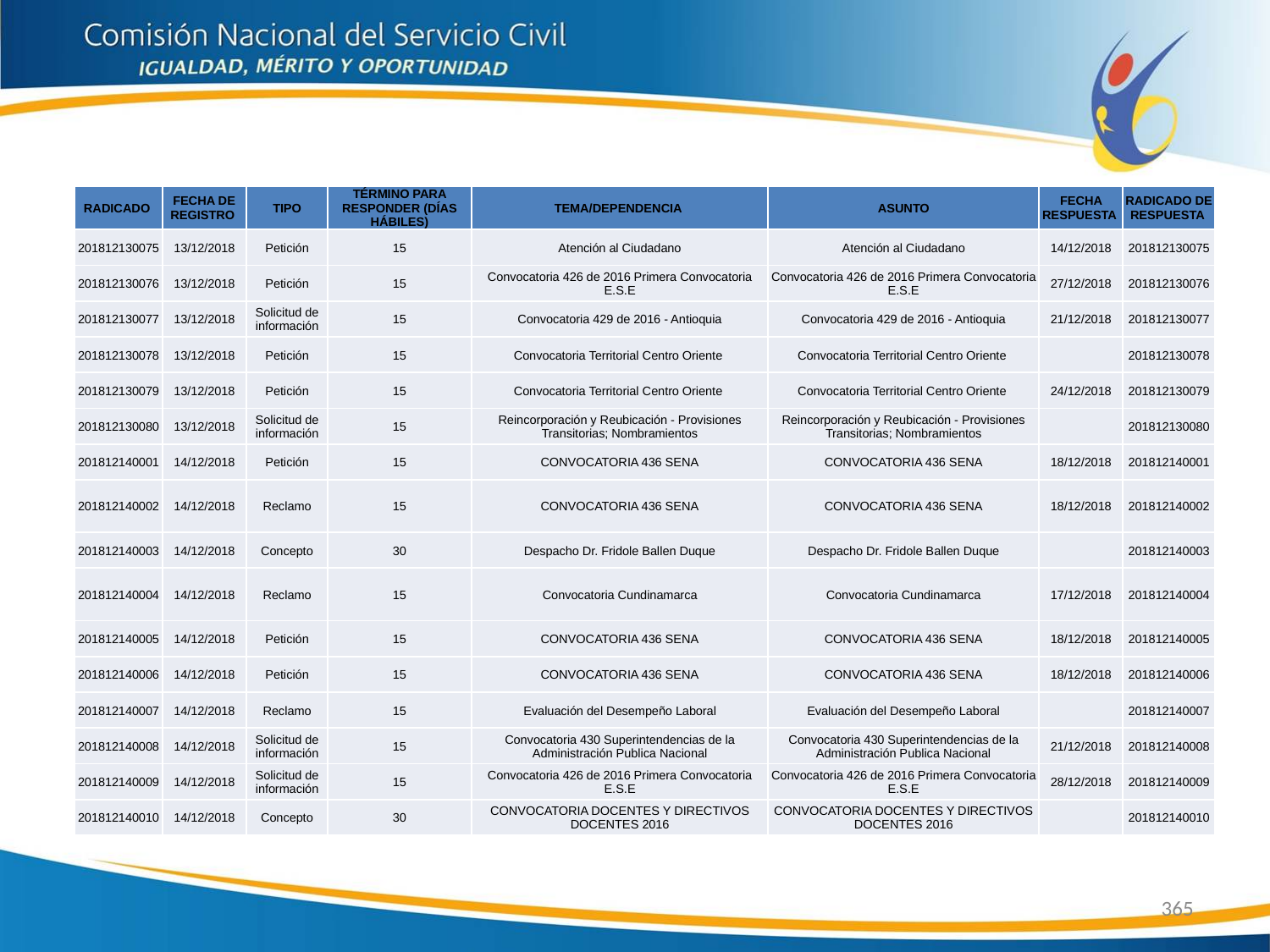

| RADICADO | FECHA DE REGISTRO | TIPO | TÉRMINO PARA RESPONDER (DÍAS HÁBILES) | TEMA/DEPENDENCIA | ASUNTO | FECHA RESPUESTA | RADICADO DE RESPUESTA |
| --- | --- | --- | --- | --- | --- | --- | --- |
| 201812130075 | 13/12/2018 | Petición | 15 | Atención al Ciudadano | Atención al Ciudadano | 14/12/2018 | 201812130075 |
| 201812130076 | 13/12/2018 | Petición | 15 | Convocatoria 426 de 2016 Primera Convocatoria E.S.E | Convocatoria 426 de 2016 Primera Convocatoria E.S.E | 27/12/2018 | 201812130076 |
| 201812130077 | 13/12/2018 | Solicitud de información | 15 | Convocatoria 429 de 2016 - Antioquia | Convocatoria 429 de 2016 - Antioquia | 21/12/2018 | 201812130077 |
| 201812130078 | 13/12/2018 | Petición | 15 | Convocatoria Territorial Centro Oriente | Convocatoria Territorial Centro Oriente |  | 201812130078 |
| 201812130079 | 13/12/2018 | Petición | 15 | Convocatoria Territorial Centro Oriente | Convocatoria Territorial Centro Oriente | 24/12/2018 | 201812130079 |
| 201812130080 | 13/12/2018 | Solicitud de información | 15 | Reincorporación y Reubicación - Provisiones Transitorias; Nombramientos | Reincorporación y Reubicación - Provisiones Transitorias; Nombramientos |  | 201812130080 |
| 201812140001 | 14/12/2018 | Petición | 15 | CONVOCATORIA 436 SENA | CONVOCATORIA 436 SENA | 18/12/2018 | 201812140001 |
| 201812140002 | 14/12/2018 | Reclamo | 15 | CONVOCATORIA 436 SENA | CONVOCATORIA 436 SENA | 18/12/2018 | 201812140002 |
| 201812140003 | 14/12/2018 | Concepto | 30 | Despacho Dr. Fridole Ballen Duque | Despacho Dr. Fridole Ballen Duque |  | 201812140003 |
| 201812140004 | 14/12/2018 | Reclamo | 15 | Convocatoria Cundinamarca | Convocatoria Cundinamarca | 17/12/2018 | 201812140004 |
| 201812140005 | 14/12/2018 | Petición | 15 | CONVOCATORIA 436 SENA | CONVOCATORIA 436 SENA | 18/12/2018 | 201812140005 |
| 201812140006 | 14/12/2018 | Petición | 15 | CONVOCATORIA 436 SENA | CONVOCATORIA 436 SENA | 18/12/2018 | 201812140006 |
| 201812140007 | 14/12/2018 | Reclamo | 15 | Evaluación del Desempeño Laboral | Evaluación del Desempeño Laboral |  | 201812140007 |
| 201812140008 | 14/12/2018 | Solicitud de información | 15 | Convocatoria 430 Superintendencias de la Administración Publica Nacional | Convocatoria 430 Superintendencias de la Administración Publica Nacional | 21/12/2018 | 201812140008 |
| 201812140009 | 14/12/2018 | Solicitud de información | 15 | Convocatoria 426 de 2016 Primera Convocatoria E.S.E | Convocatoria 426 de 2016 Primera Convocatoria E.S.E | 28/12/2018 | 201812140009 |
| 201812140010 | 14/12/2018 | Concepto | 30 | CONVOCATORIA DOCENTES Y DIRECTIVOS DOCENTES 2016 | CONVOCATORIA DOCENTES Y DIRECTIVOS DOCENTES 2016 |  | 201812140010 |
365